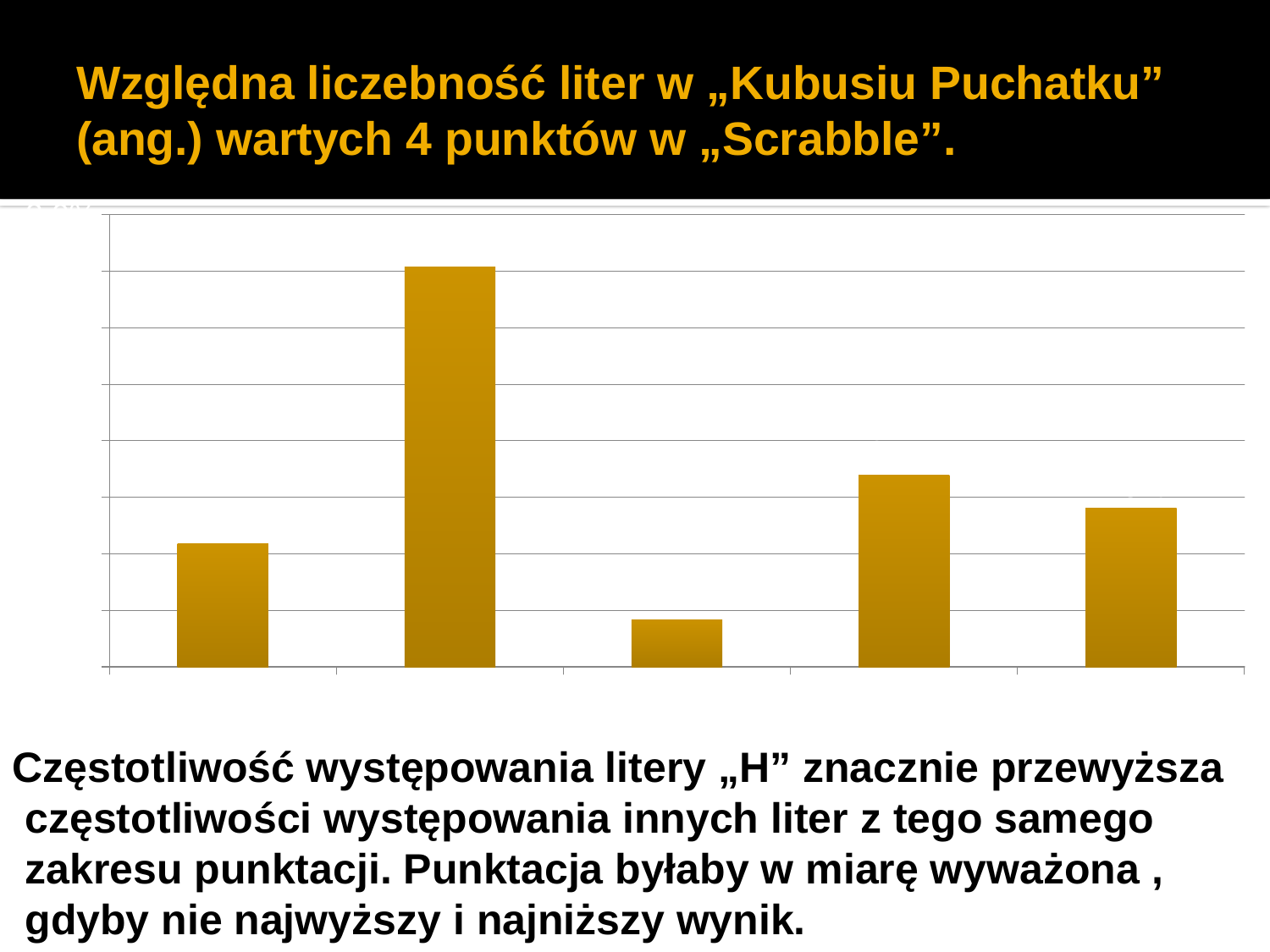

# Względna liczebność liter w „Kubusiu Puchatku” (ang.) wartych 4 punktów w „Scrabble”.

### Chart

| Category |  |
|---|---|
| F | 0.02171880184609813 |
| H | 0.07081234351904919 |
| V | 0.008295375705106935 |
| W | 0.0339507103858104 |
| Y | 0.02802328738197946 |
Częstotliwość występowania litery „H” znacznie przewyższa częstotliwości występowania innych liter z tego samego zakresu punktacji. Punktacja byłaby w miarę wyważona , gdyby nie najwyższy i najniższy wynik.